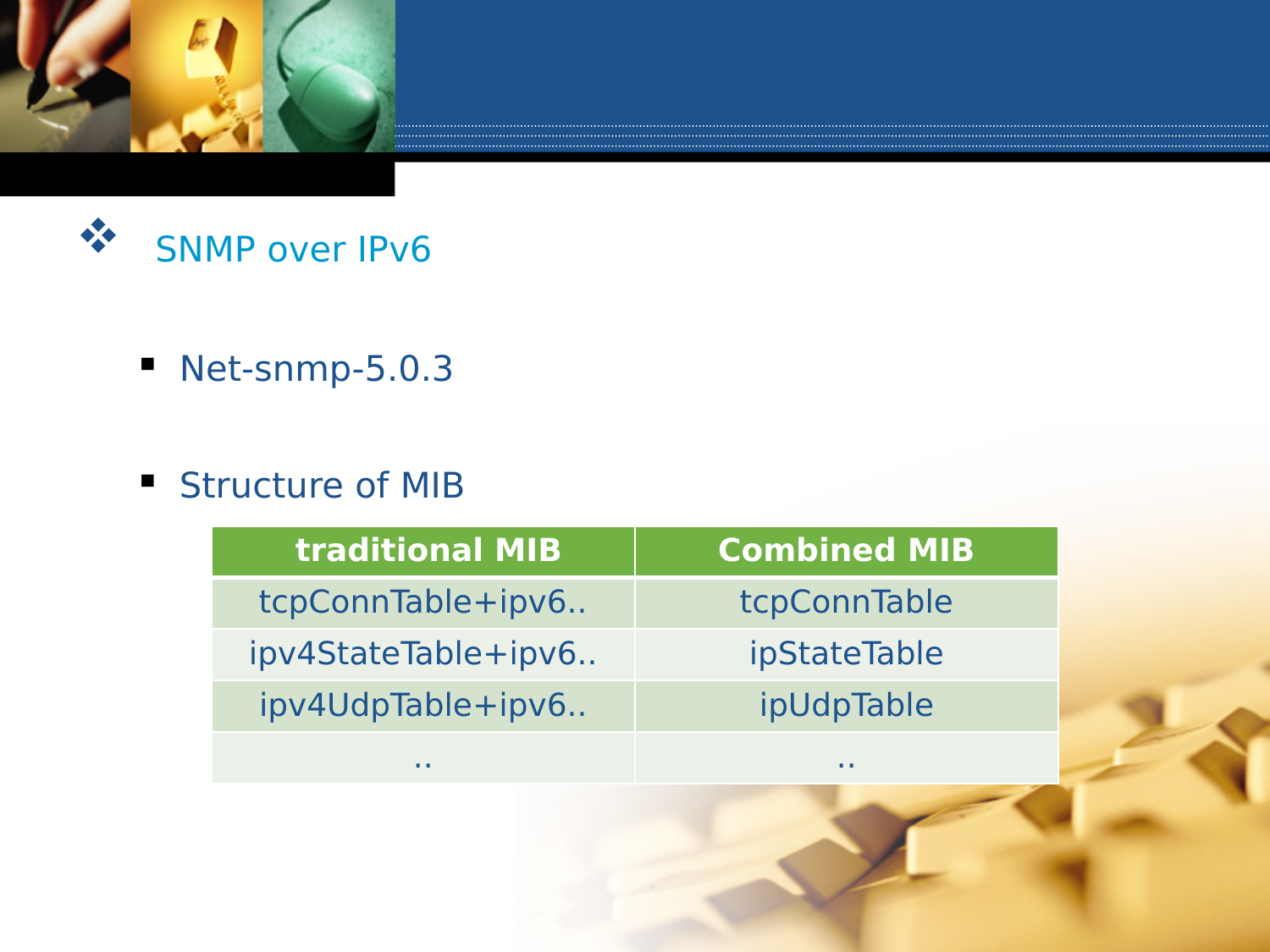

#
  SNMP over IPv6

Net-snmp-5.0.3

Structure of MIB

| traditional MIB | Combined MIB |
| --- | --- |
| tcpConnTable+ipv6.. | tcpConnTable |
| ipv4StateTable+ipv6.. | ipStateTable |
| ipv4UdpTable+ipv6.. | ipUdpTable |
| .. | .. |